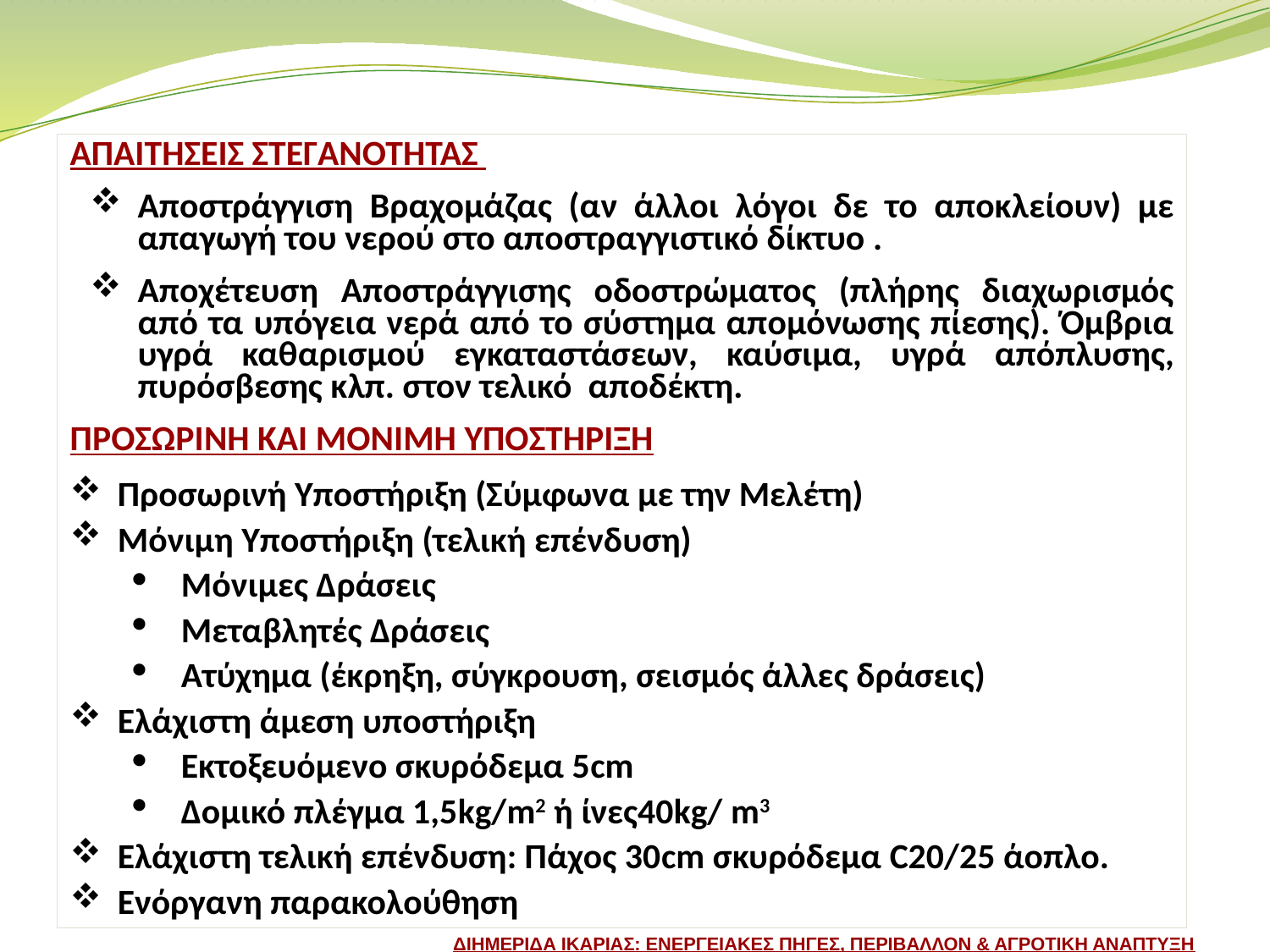

ΑΠΑΙΤΗΣΕΙΣ ΣΤΕΓΑΝΟΤΗΤΑΣ
Αποστράγγιση Βραχομάζας (αν άλλοι λόγοι δε το αποκλείουν) με απαγωγή του νερού στο αποστραγγιστικό δίκτυο .
Αποχέτευση Αποστράγγισης οδοστρώματος (πλήρης διαχωρισμός από τα υπόγεια νερά από το σύστημα απομόνωσης πίεσης). Όμβρια υγρά καθαρισμού εγκαταστάσεων, καύσιμα, υγρά απόπλυσης, πυρόσβεσης κλπ. στον τελικό  αποδέκτη.
ΠΡΟΣΩΡΙΝΗ ΚΑΙ ΜΟΝΙΜΗ ΥΠΟΣΤΗΡΙΞΗ
Προσωρινή Υποστήριξη (Σύμφωνα με την Μελέτη)
Μόνιμη Υποστήριξη (τελική επένδυση)
Μόνιμες Δράσεις
Μεταβλητές Δράσεις
Ατύχημα (έκρηξη, σύγκρουση, σεισμός άλλες δράσεις)
Ελάχιστη άμεση υποστήριξη
Εκτοξευόμενο σκυρόδεμα 5cm
Δομικό πλέγμα 1,5kg/m2 ή ίνες40kg/ m3
Ελάχιστη τελική επένδυση: Πάχος 30cm σκυρόδεμα C20/25 άοπλο.
Ενόργανη παρακολούθηση
ΔΙΗΜΕΡΙΔΑ ΙΚΑΡΙΑΣ: ΕΝΕΡΓΕΙΑΚΕΣ ΠΗΓΕΣ, ΠΕΡΙΒΑΛΛΟΝ & ΑΓΡΟΤΙΚΗ ΑΝΑΠΤΥΞΗ